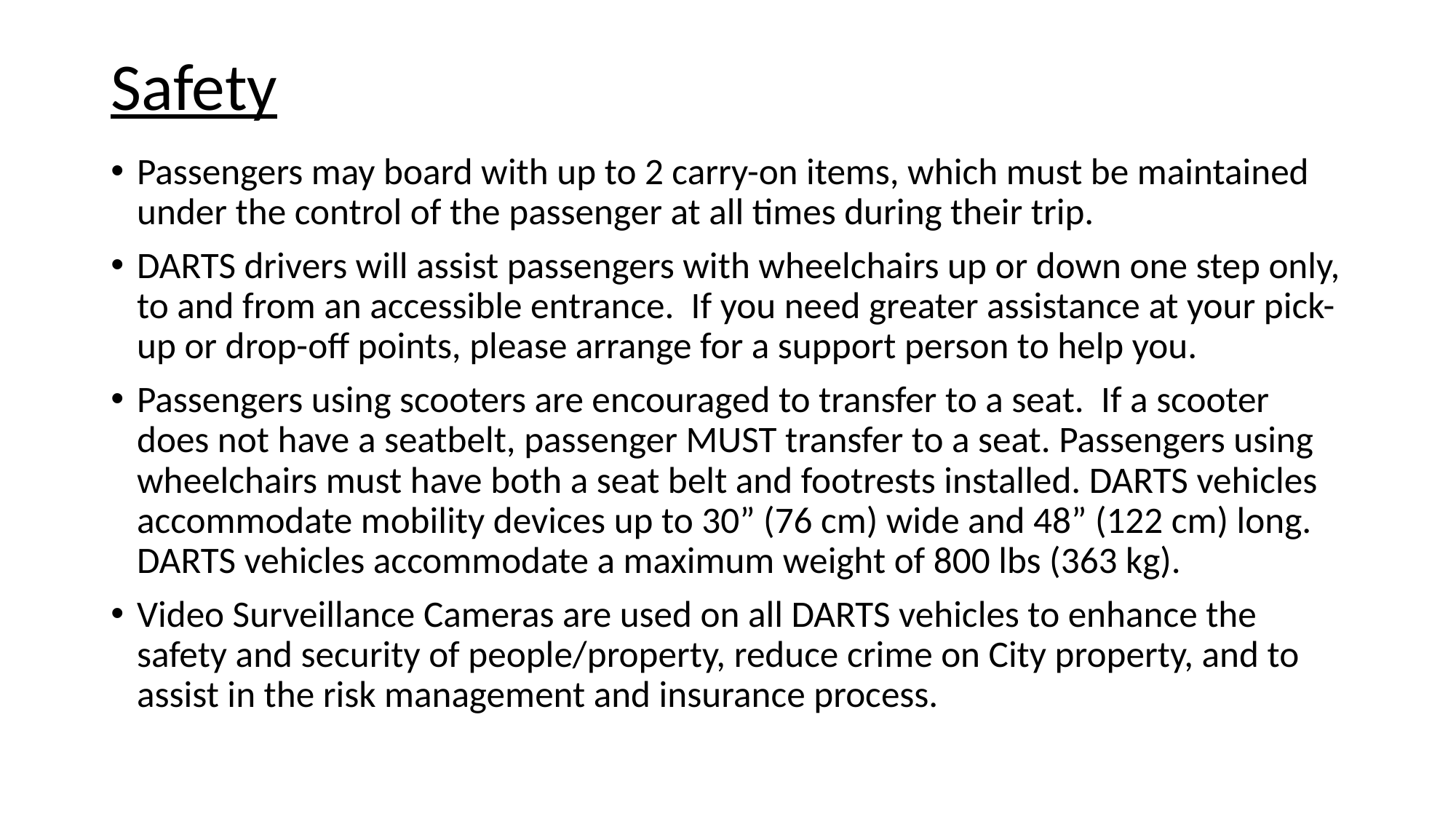

# Safety
Passengers may board with up to 2 carry-on items, which must be maintained under the control of the passenger at all times during their trip.
DARTS drivers will assist passengers with wheelchairs up or down one step only, to and from an accessible entrance.  If you need greater assistance at your pick-up or drop-off points, please arrange for a support person to help you.
Passengers using scooters are encouraged to transfer to a seat.  If a scooter does not have a seatbelt, passenger MUST transfer to a seat. Passengers using wheelchairs must have both a seat belt and footrests installed. DARTS vehicles accommodate mobility devices up to 30” (76 cm) wide and 48” (122 cm) long. DARTS vehicles accommodate a maximum weight of 800 lbs (363 kg).
Video Surveillance Cameras are used on all DARTS vehicles to enhance the safety and security of people/property, reduce crime on City property, and to assist in the risk management and insurance process.